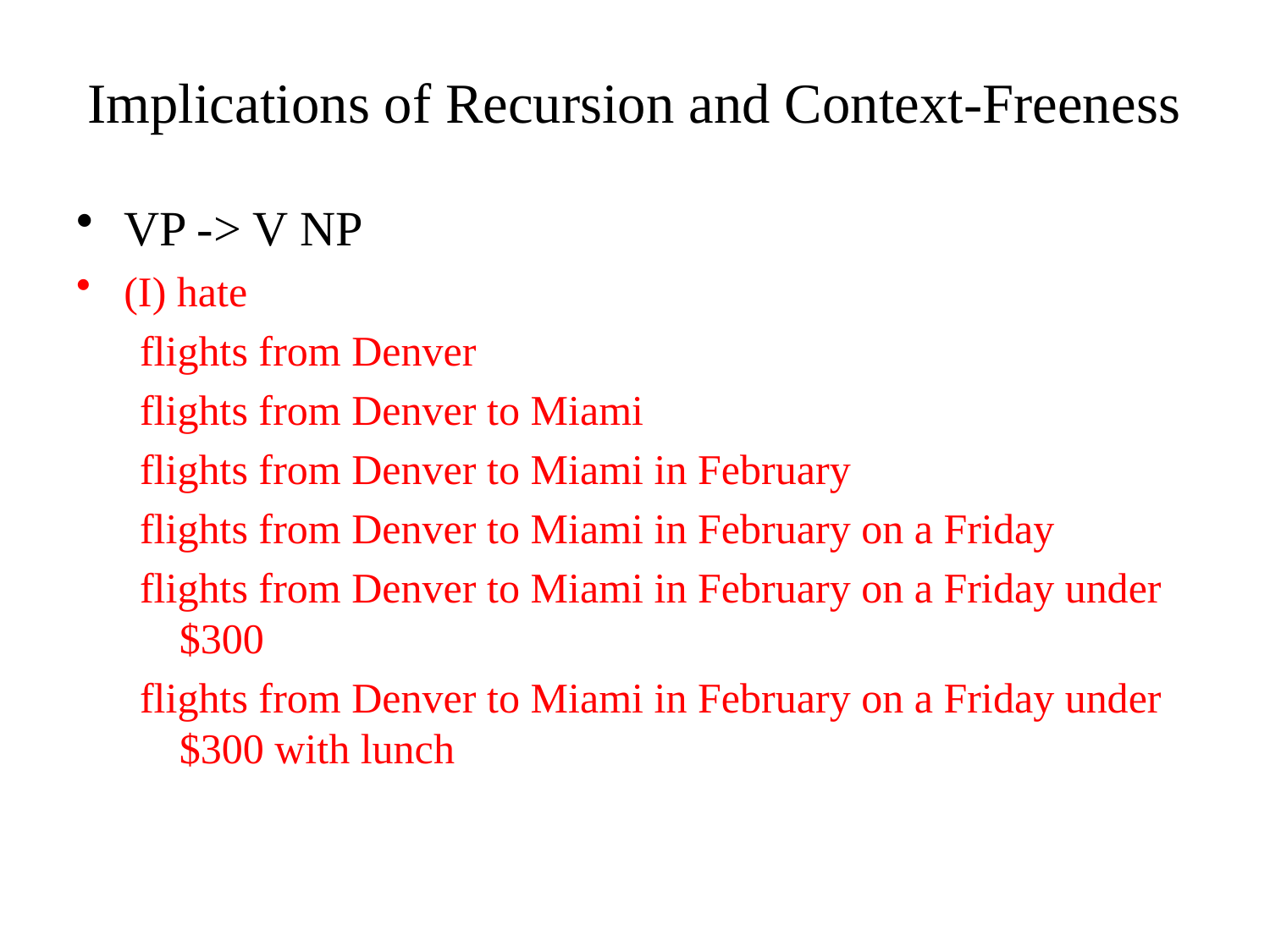

Implications of Recursion and Context-Freeness
VP -> V NP
(I) hate
flights from Denver
flights from Denver to Miami
flights from Denver to Miami in February
flights from Denver to Miami in February on a Friday
flights from Denver to Miami in February on a Friday under $300
flights from Denver to Miami in February on a Friday under $300 with lunch